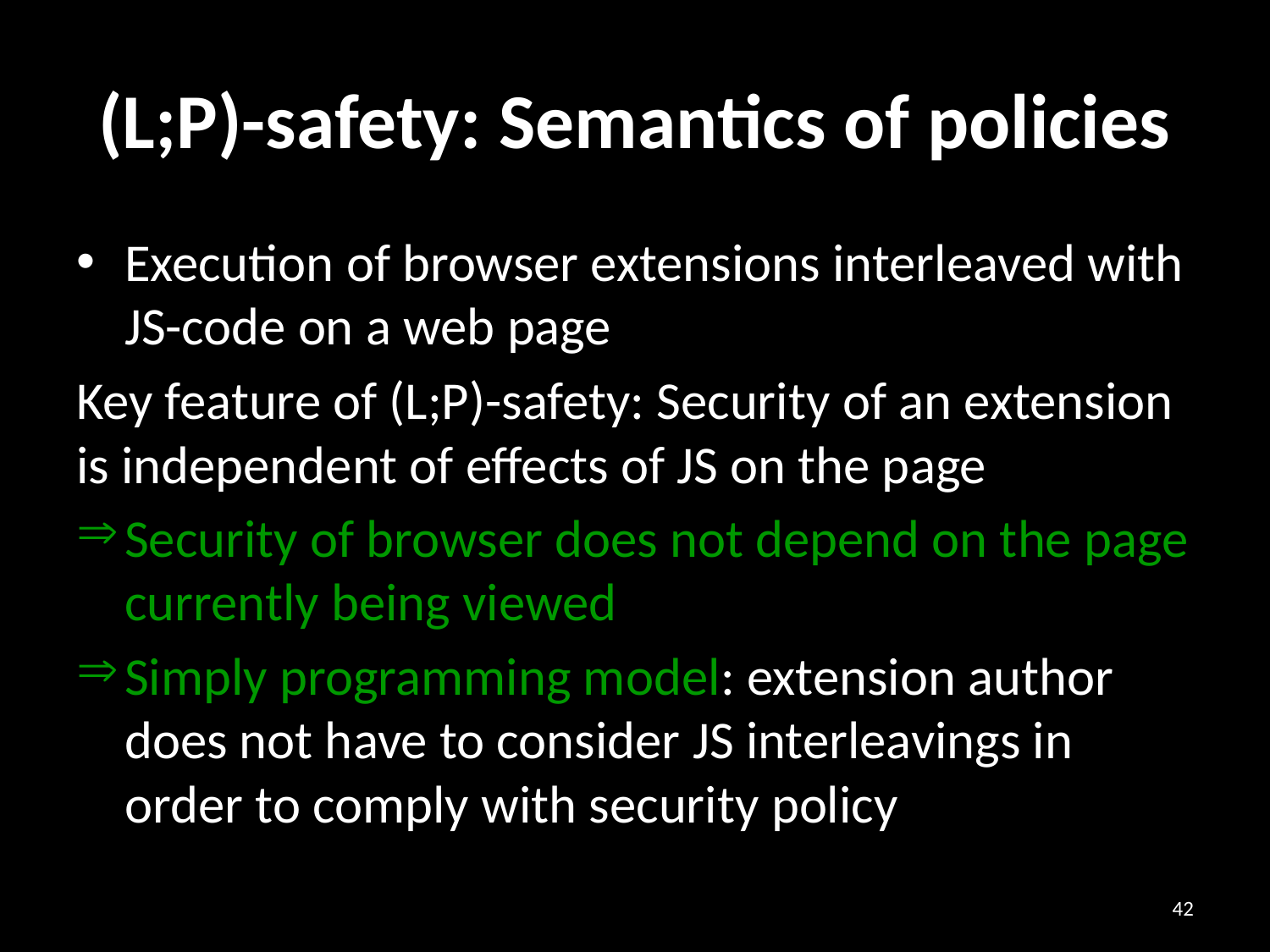

# (L;P)-safety: Semantics of policies
Execution of browser extensions interleaved with JS-code on a web page
Key feature of (L;P)-safety: Security of an extension is independent of effects of JS on the page
Security of browser does not depend on the page currently being viewed
Simply programming model: extension author does not have to consider JS interleavings in order to comply with security policy
42